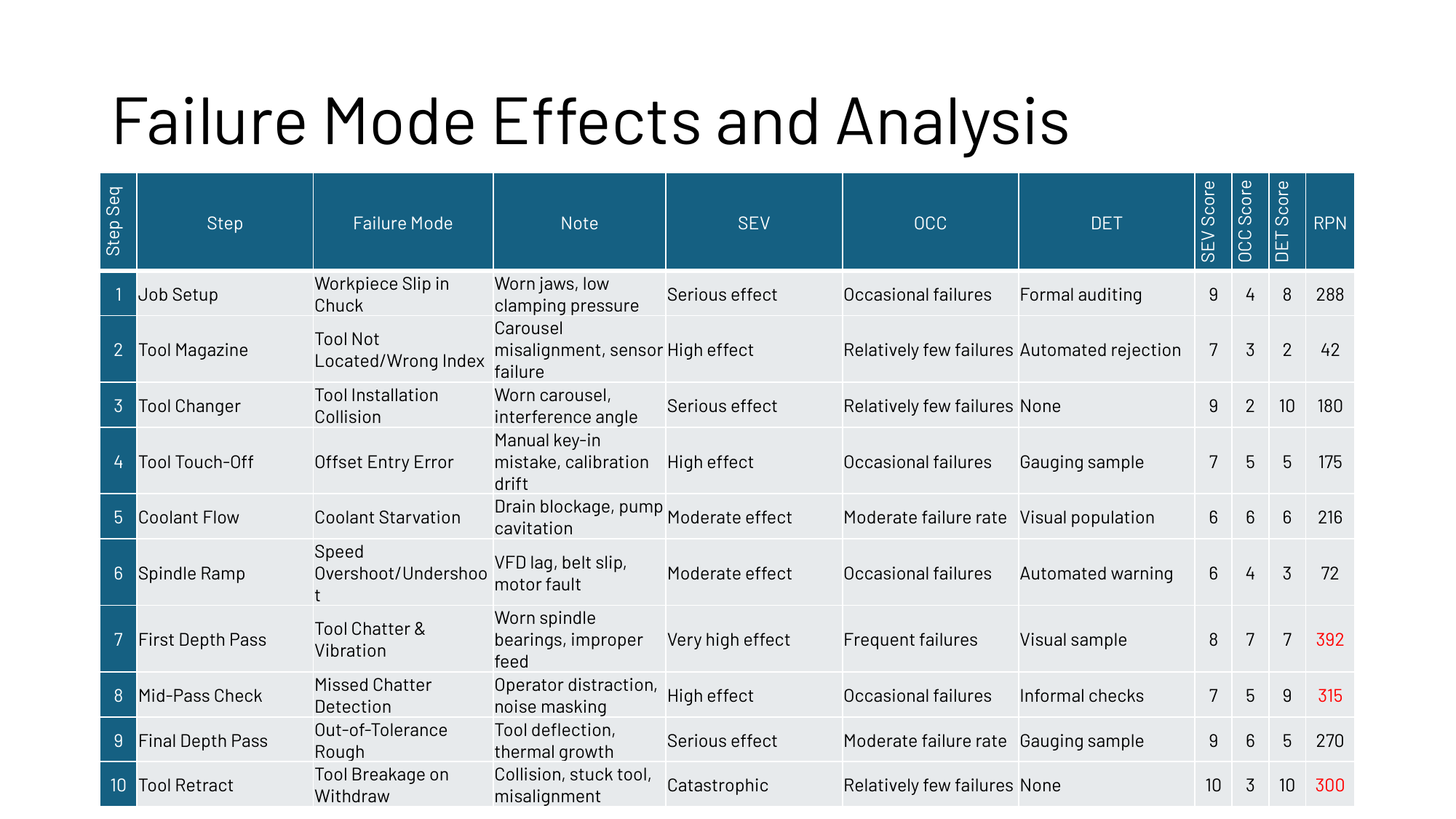

# Failure Mode Effects and Analysis
| Step Seq | Step | Failure Mode | Note | SEV | OCC | DET | SEV Score | OCC Score | DET Score | RPN |
| --- | --- | --- | --- | --- | --- | --- | --- | --- | --- | --- |
| 1 | Job Setup | Workpiece Slip in Chuck | Worn jaws, low clamping pressure | Serious effect | Occasional failures | Formal auditing | 9 | 4 | 8 | 288 |
| 2 | Tool Magazine | Tool Not Located/Wrong Index | Carousel misalignment, sensor failure | High effect | Relatively few failures | Automated rejection | 7 | 3 | 2 | 42 |
| 3 | Tool Changer | Tool Installation Collision | Worn carousel, interference angle | Serious effect | Relatively few failures | None | 9 | 2 | 10 | 180 |
| 4 | Tool Touch-Off | Offset Entry Error | Manual key-in mistake, calibration drift | High effect | Occasional failures | Gauging sample | 7 | 5 | 5 | 175 |
| 5 | Coolant Flow | Coolant Starvation | Drain blockage, pump cavitation | Moderate effect | Moderate failure rate | Visual population | 6 | 6 | 6 | 216 |
| 6 | Spindle Ramp | Speed Overshoot/Undershoot | VFD lag, belt slip, motor fault | Moderate effect | Occasional failures | Automated warning | 6 | 4 | 3 | 72 |
| 7 | First Depth Pass | Tool Chatter & Vibration | Worn spindle bearings, improper feed | Very high effect | Frequent failures | Visual sample | 8 | 7 | 7 | 392 |
| 8 | Mid-Pass Check | Missed Chatter Detection | Operator distraction, noise masking | High effect | Occasional failures | Informal checks | 7 | 5 | 9 | 315 |
| 9 | Final Depth Pass | Out-of-Tolerance Rough | Tool deflection, thermal growth | Serious effect | Moderate failure rate | Gauging sample | 9 | 6 | 5 | 270 |
| 10 | Tool Retract | Tool Breakage on Withdraw | Collision, stuck tool, misalignment | Catastrophic | Relatively few failures | None | 10 | 3 | 10 | 300 |